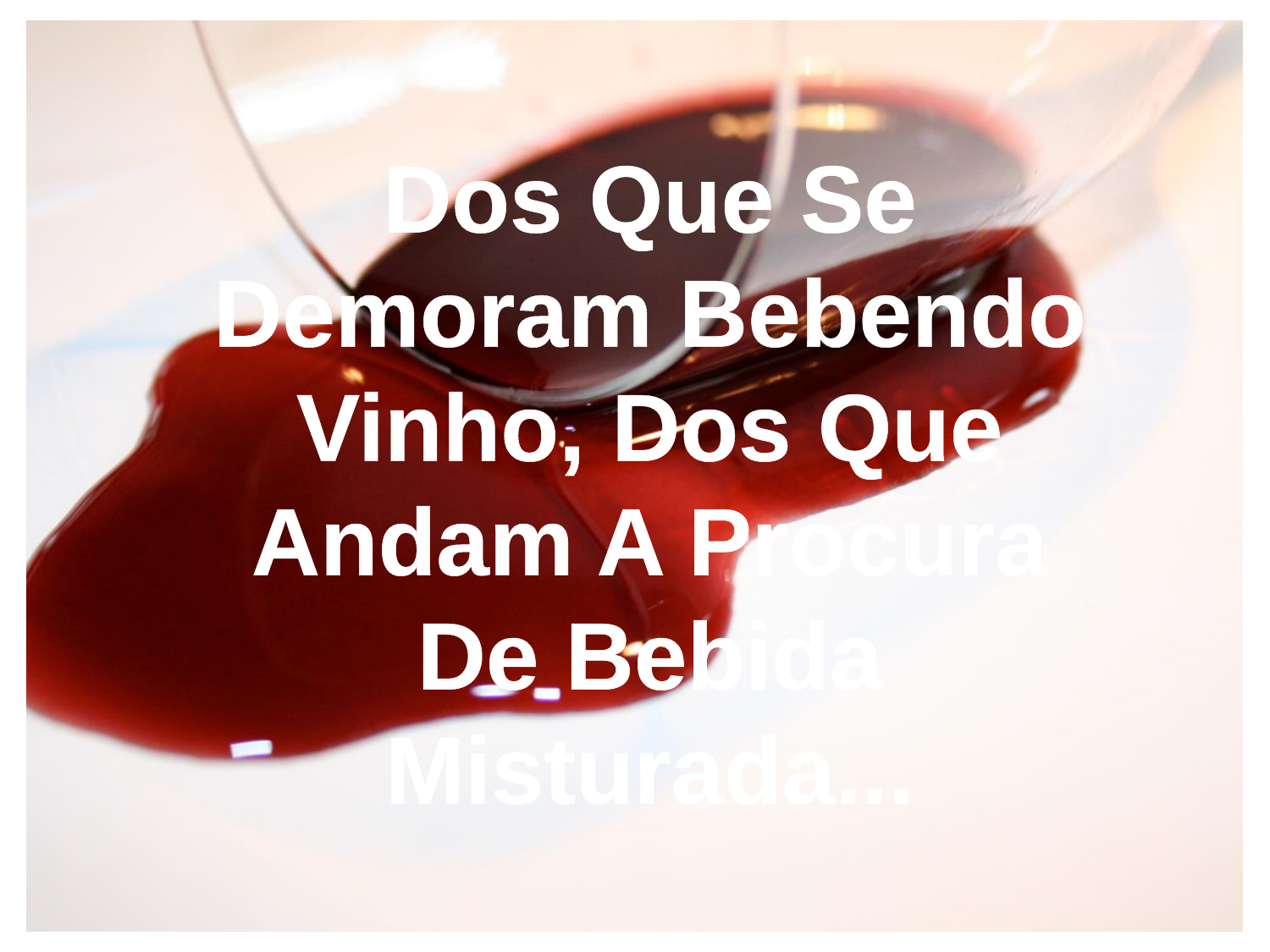

Dos Que Se Demoram Bebendo Vinho, Dos Que Andam A Procura De Bebida Misturada...